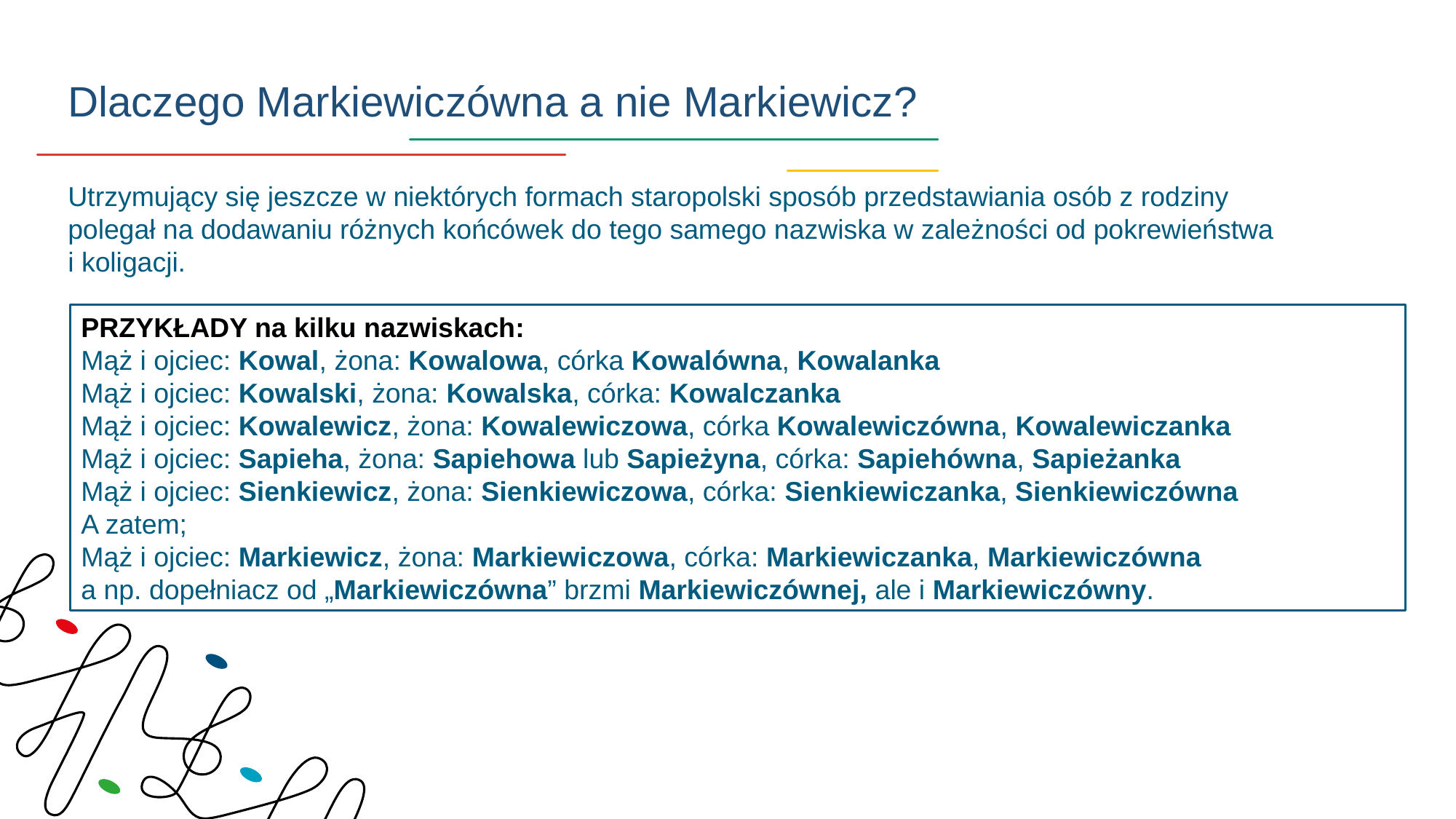

Dlaczego Markiewiczówna a nie Markiewicz?

Utrzymujący się jeszcze w niektórych formach staropolski sposób przedstawiania osób z rodziny
polegał na dodawaniu różnych końcówek do tego samego nazwiska w zależności od pokrewieństwa
i koligacji.
PRZYKŁADY na kilku nazwiskach:
Mąż i ojciec: Kowal, żona: Kowalowa, córka Kowalówna, Kowalanka
Mąż i ojciec: Kowalski, żona: Kowalska, córka: Kowalczanka
Mąż i ojciec: Kowalewicz, żona: Kowalewiczowa, córka Kowalewiczówna, Kowalewiczanka
Mąż i ojciec: Sapieha, żona: Sapiehowa lub Sapieżyna, córka: Sapiehówna, Sapieżanka
Mąż i ojciec: Sienkiewicz, żona: Sienkiewiczowa, córka: Sienkiewiczanka, Sienkiewiczówna
A zatem;
Mąż i ojciec: Markiewicz, żona: Markiewiczowa, córka: Markiewiczanka, Markiewiczówna
a np. dopełniacz od „Markiewiczówna” brzmi Markiewiczównej, ale i Markiewiczówny.